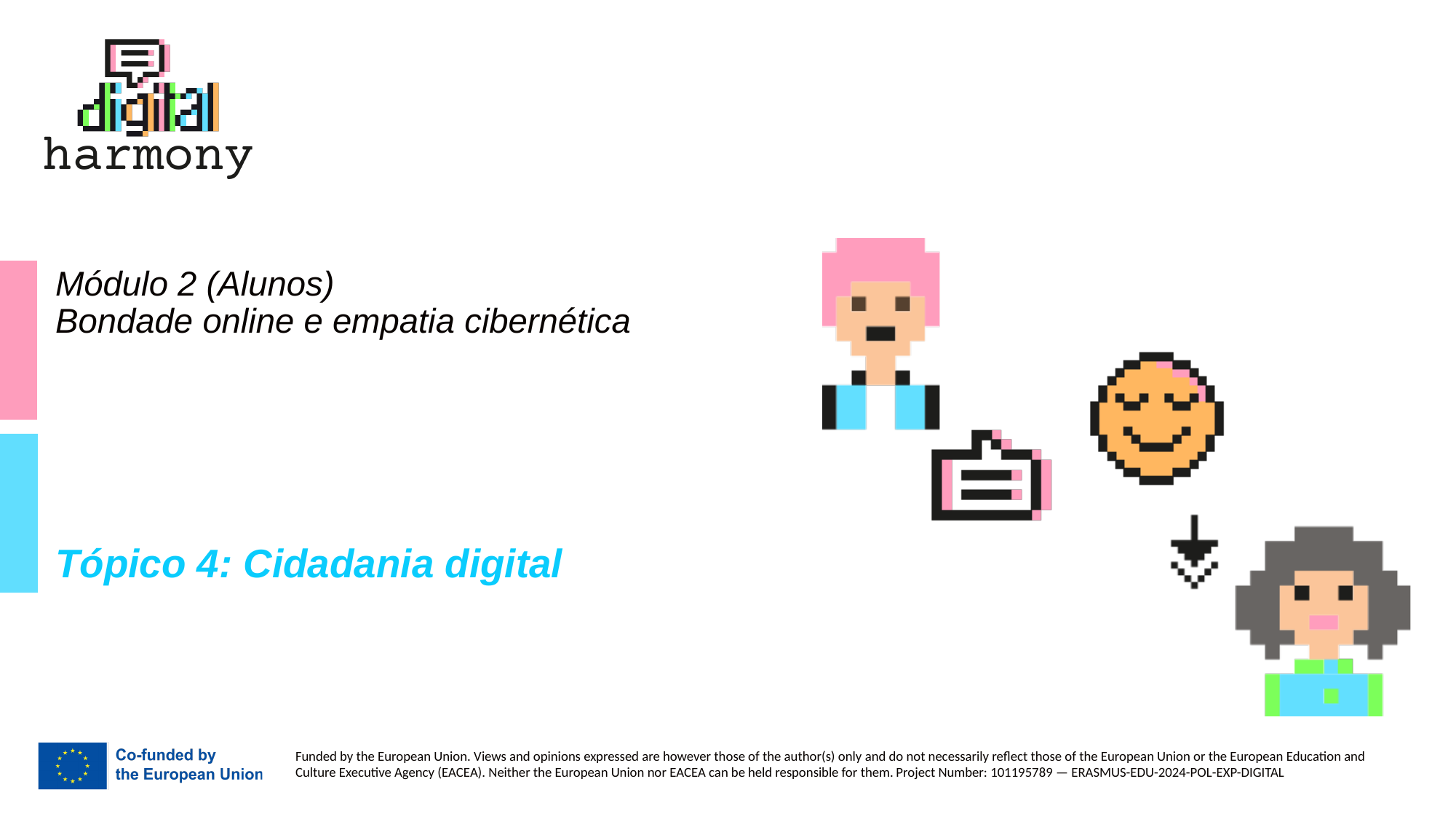

# Módulo 2 (Alunos) Bondade online e empatia cibernética

Tópico 4: Cidadania digital